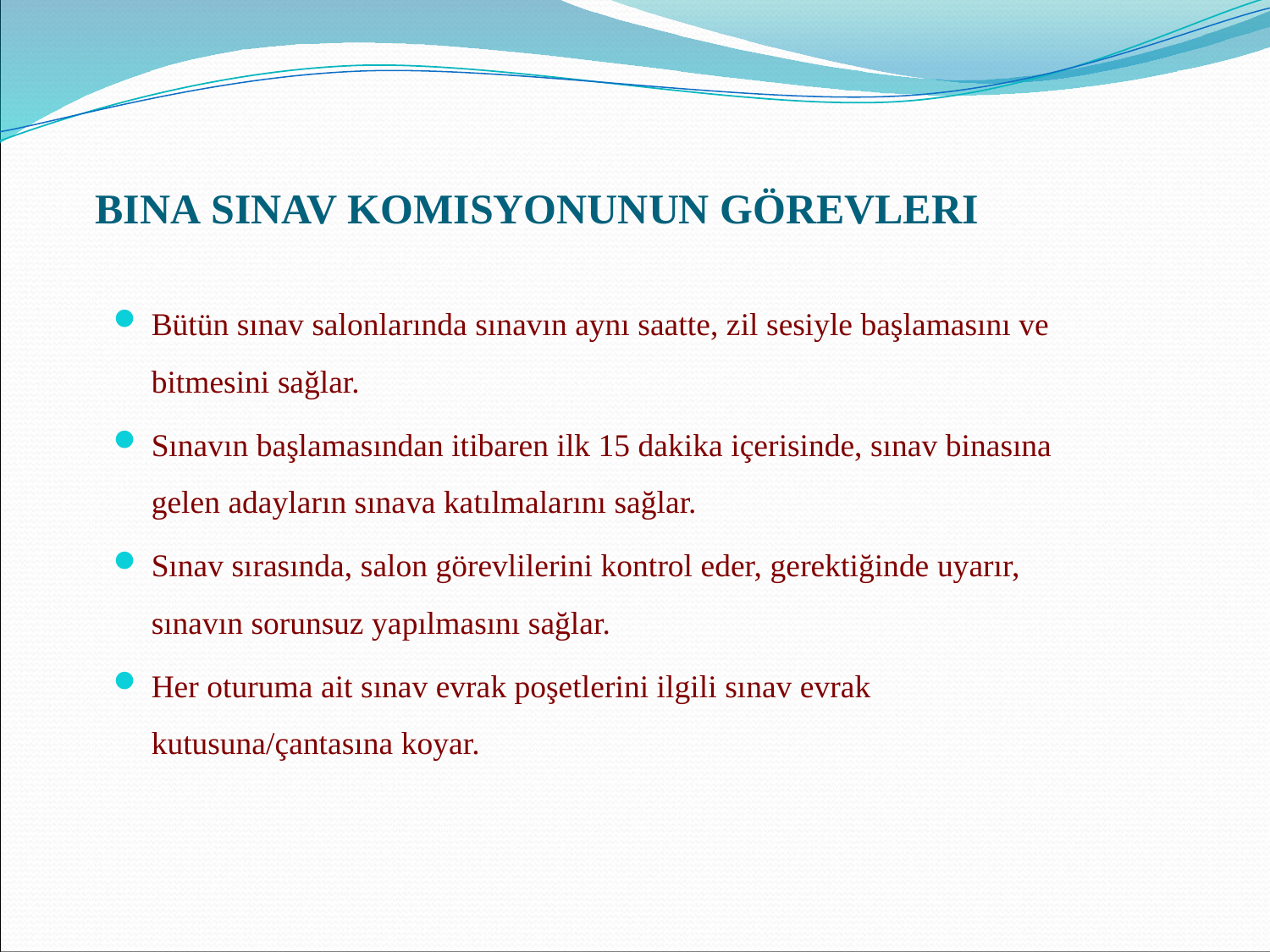

# BINA SINAV KOMISYONUNUN GÖREVLERI
Bütün sınav salonlarında sınavın aynı saatte, zil sesiyle başlamasını ve bitmesini sağlar.
Sınavın başlamasından itibaren ilk 15 dakika içerisinde, sınav binasına gelen adayların sınava katılmalarını sağlar.
Sınav sırasında, salon görevlilerini kontrol eder, gerektiğinde uyarır, sınavın sorunsuz yapılmasını sağlar.
Her oturuma ait sınav evrak poşetlerini ilgili sınav evrak kutusuna/çantasına koyar.